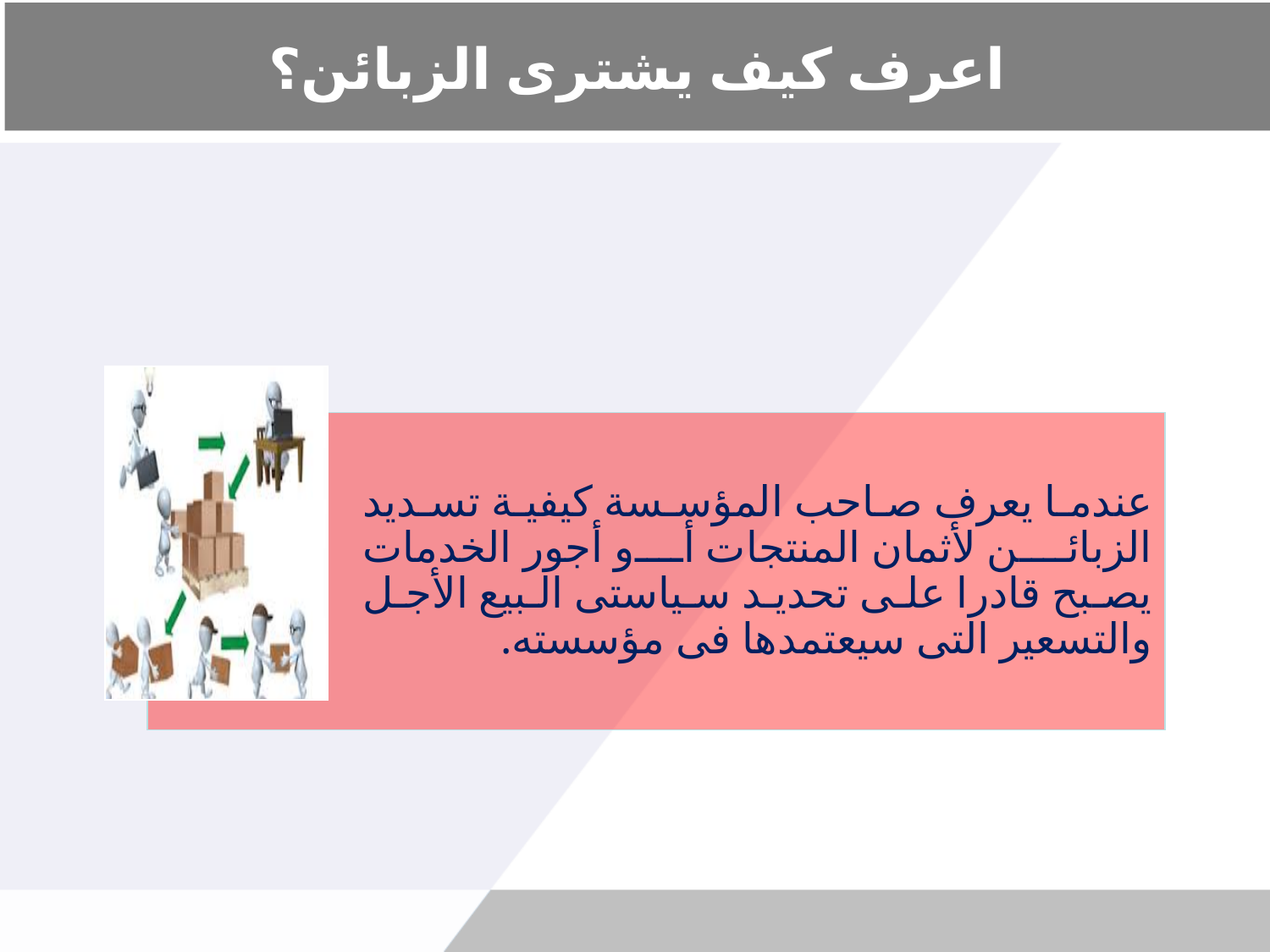

# اعرف كيف يشترى الزبائن؟

عندما يعرف صاحب المؤسسة كيفية تسديد الزبائن لأثمان المنتجات أو أجور الخدمات يصبح قادرا على تحديد سياستى البيع الأجل والتسعير التى سيعتمدها فى مؤسسته.